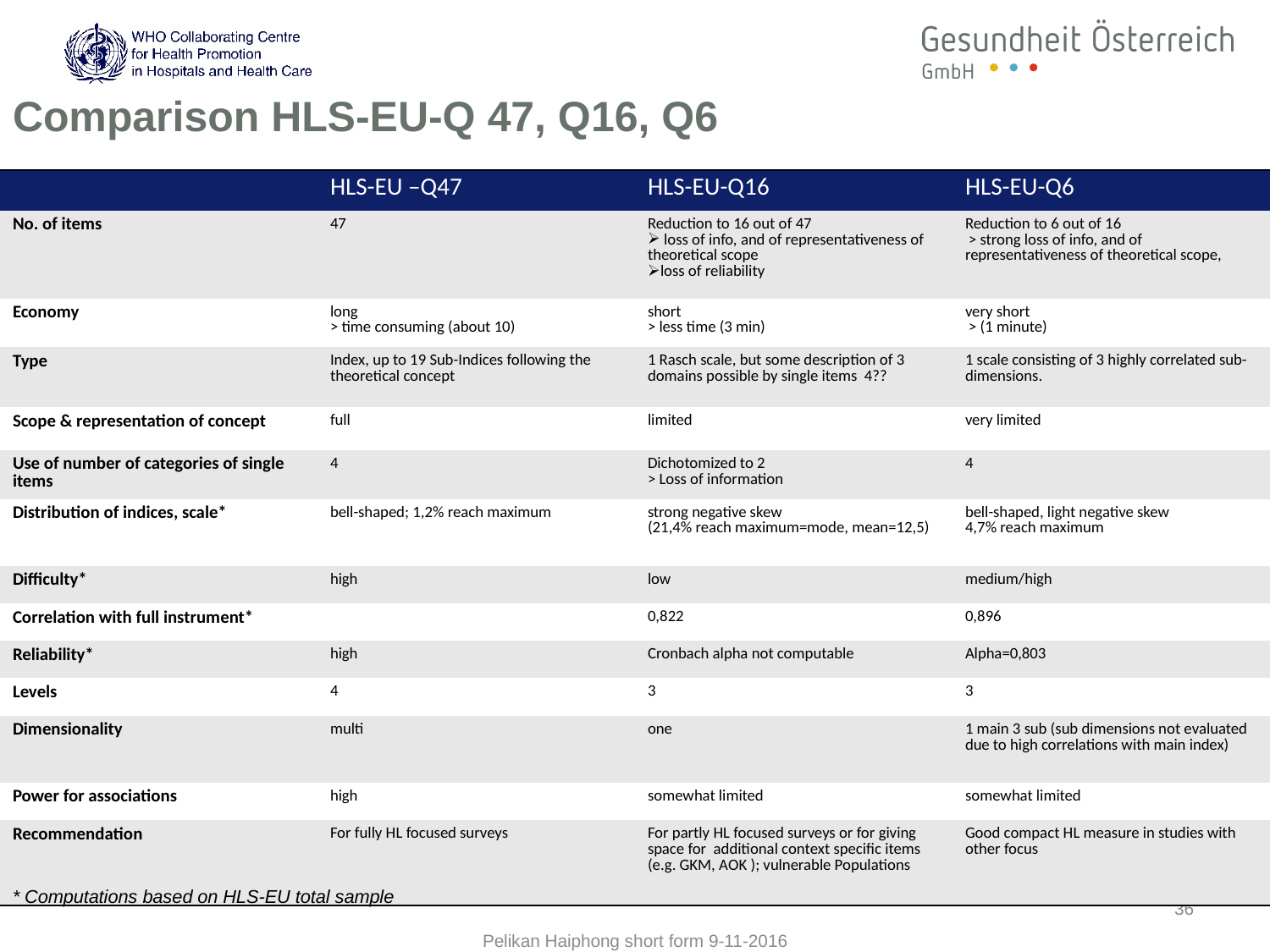

# Comparison HLS-EU-Q 47, Q16, Q6
|  | HLS-EU –Q47 | HLS-EU-Q16 | HLS-EU-Q6 |
| --- | --- | --- | --- |
| No. of items | 47 | Reduction to 16 out of 47 loss of info, and of representativeness of theoretical scope loss of reliability | Reduction to 6 out of 16 > strong loss of info, and of representativeness of theoretical scope, |
| Economy | long > time consuming (about 10) | short > less time (3 min) | very short > (1 minute) |
| Type | Index, up to 19 Sub-Indices following the theoretical concept | 1 Rasch scale, but some description of 3 domains possible by single items 4?? | 1 scale consisting of 3 highly correlated sub-dimensions. |
| Scope & representation of concept | full | limited | very limited |
| Use of number of categories of single items | 4 | Dichotomized to 2 > Loss of information | 4 |
| Distribution of indices, scale\* | bell-shaped; 1,2% reach maximum | strong negative skew (21,4% reach maximum=mode, mean=12,5) | bell-shaped, light negative skew 4,7% reach maximum |
| Difficulty\* | high | low | medium/high |
| Correlation with full instrument\* |  | 0,822 | 0,896 |
| Reliability\* | high | Cronbach alpha not computable | Alpha=0,803 |
| Levels | 4 | 3 | 3 |
| Dimensionality | multi | one | 1 main 3 sub (sub dimensions not evaluated due to high correlations with main index) |
| Power for associations | high | somewhat limited | somewhat limited |
| Recommendation | For fully HL focused surveys | For partly HL focused surveys or for giving space for additional context specific items (e.g. GKM, AOK ); vulnerable Populations | Good compact HL measure in studies with other focus |
* Computations based on HLS-EU total sample
36
Pelikan Haiphong short form 9-11-2016